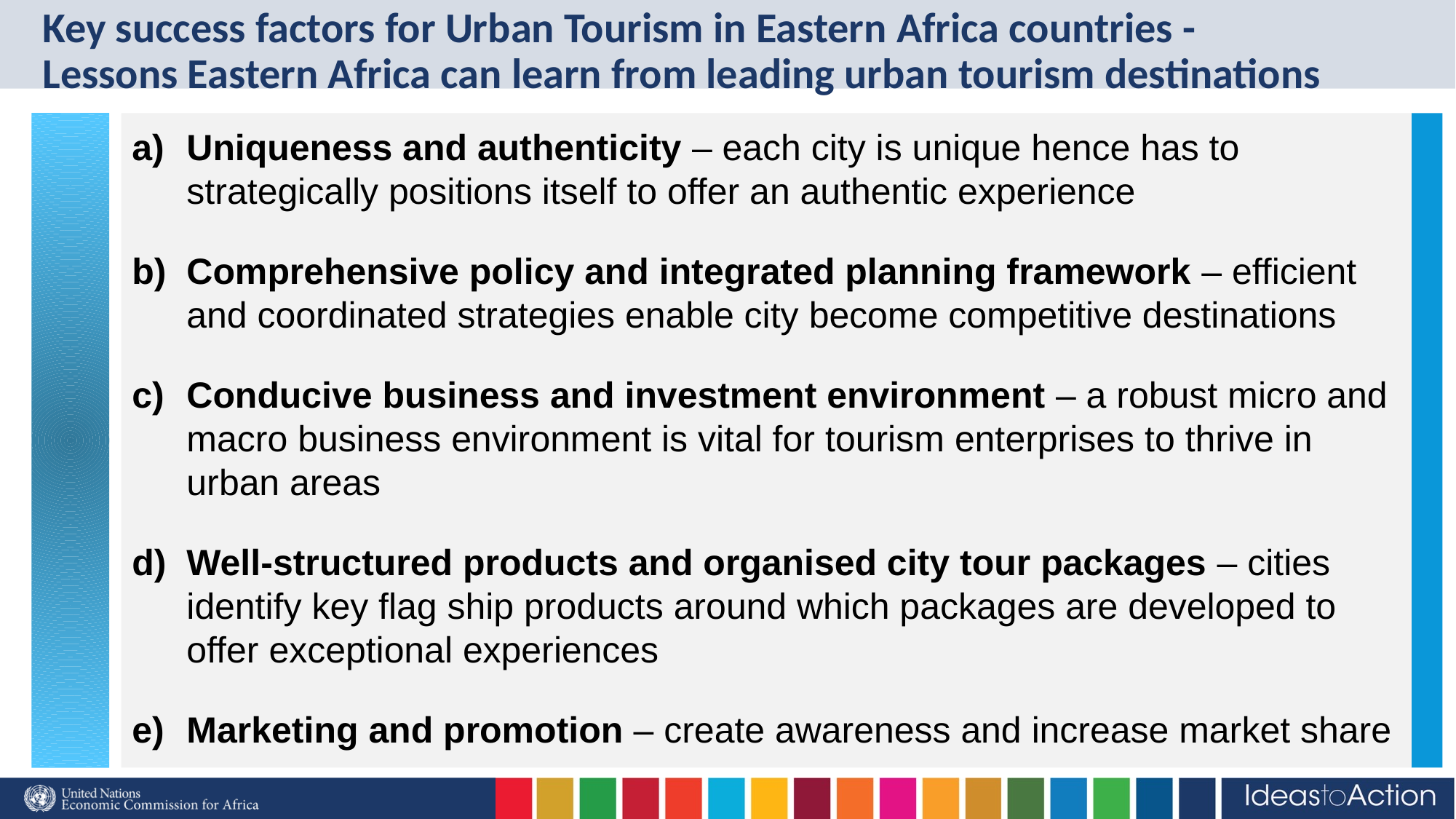

# Key success factors for Urban Tourism in Eastern Africa countries - Lessons Eastern Africa can learn from leading urban tourism destinations

Uniqueness and authenticity – each city is unique hence has to strategically positions itself to offer an authentic experience

Comprehensive policy and integrated planning framework – efficient and coordinated strategies enable city become competitive destinations

Conducive business and investment environment – a robust micro and macro business environment is vital for tourism enterprises to thrive in urban areas

Well-structured products and organised city tour packages – cities identify key flag ship products around which packages are developed to offer exceptional experiences

Marketing and promotion – create awareness and increase market share